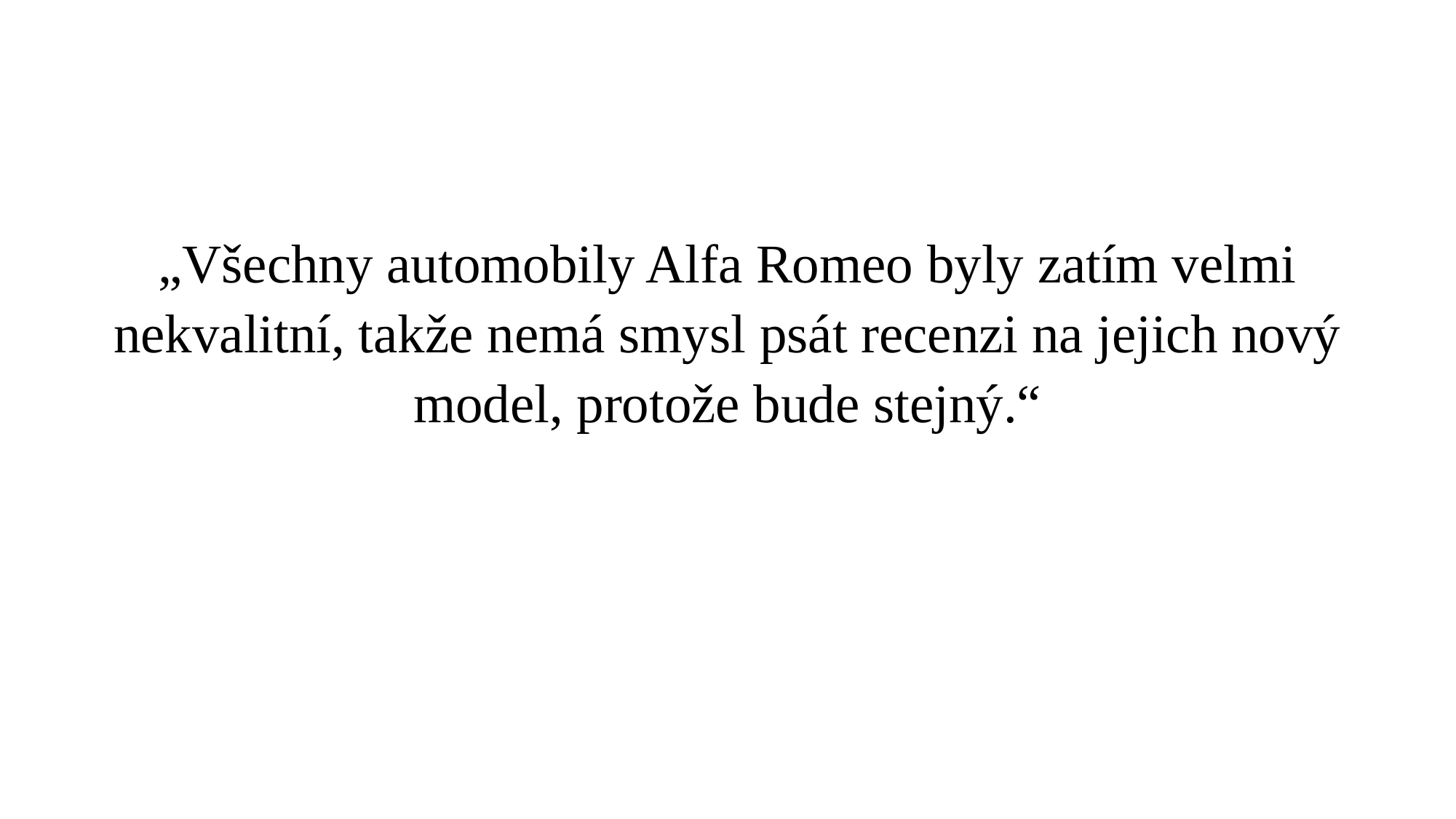

„Všechny automobily Alfa Romeo byly zatím velmi nekvalitní, takže nemá smysl psát recenzi na jejich nový model, protože bude stejný.“